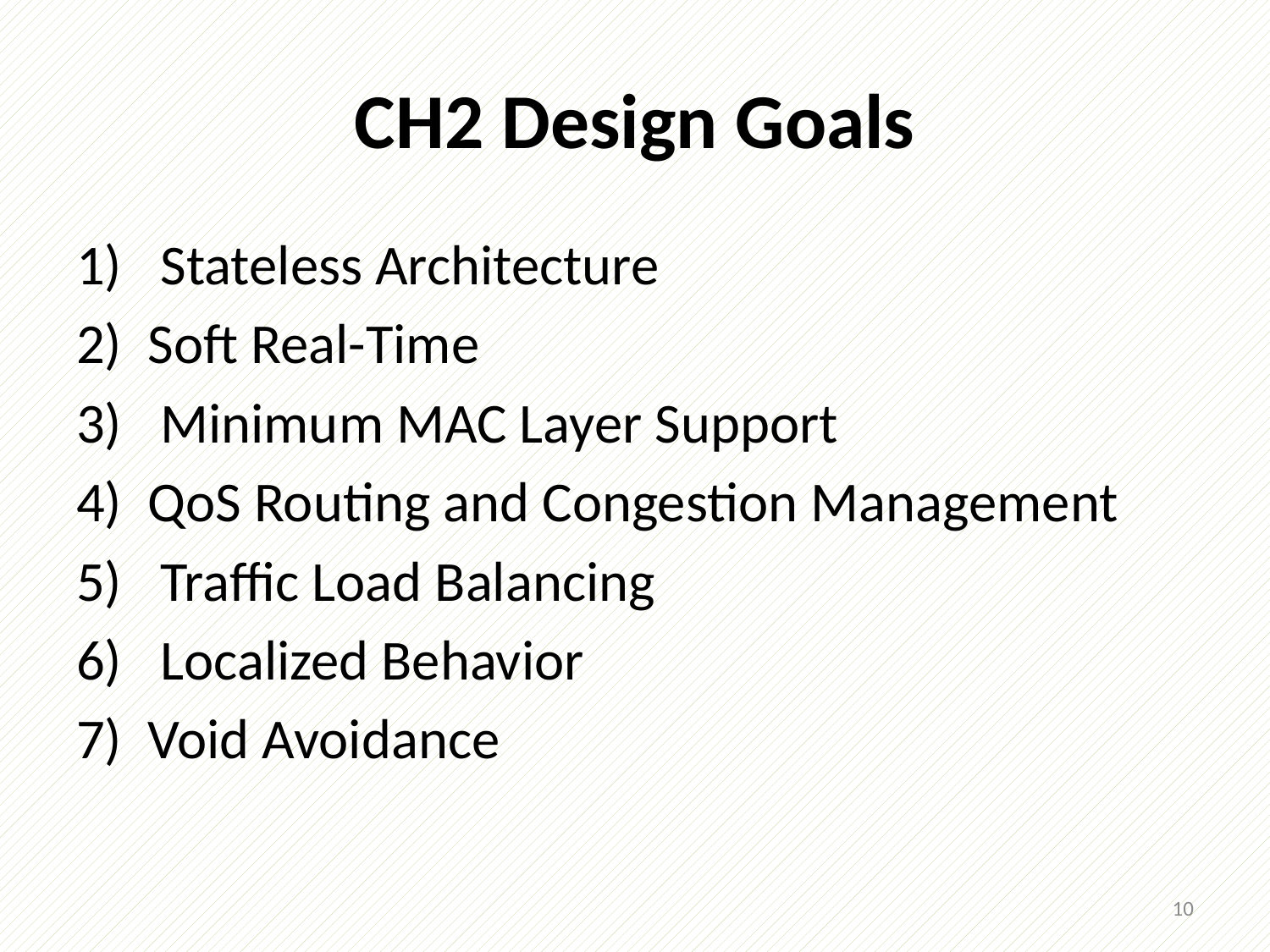

# CH2 Design Goals
 Stateless Architecture
Soft Real-Time
 Minimum MAC Layer Support
QoS Routing and Congestion Management
 Traffic Load Balancing
 Localized Behavior
Void Avoidance
10